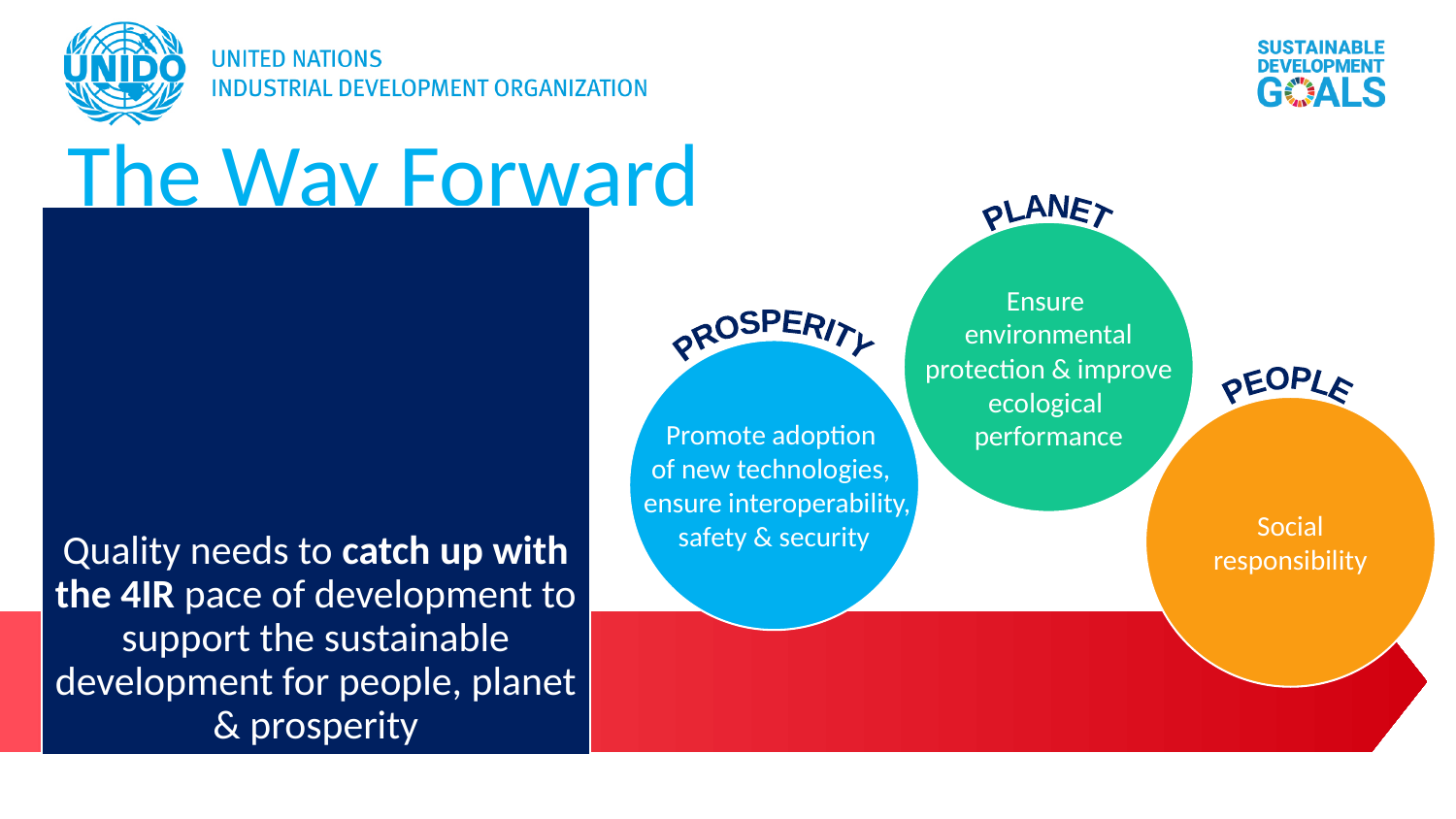

# The Way Forward
PLANET
Ensure
environmental
protection & improve
ecological
performance
Promote adoption
of new technologies,
 ensure interoperability,
safety & security
Social
responsibility
PROSPERITY
PEOPLE
Quality needs to catch up with the 4IR pace of development to support the sustainable development for people, planet & prosperity